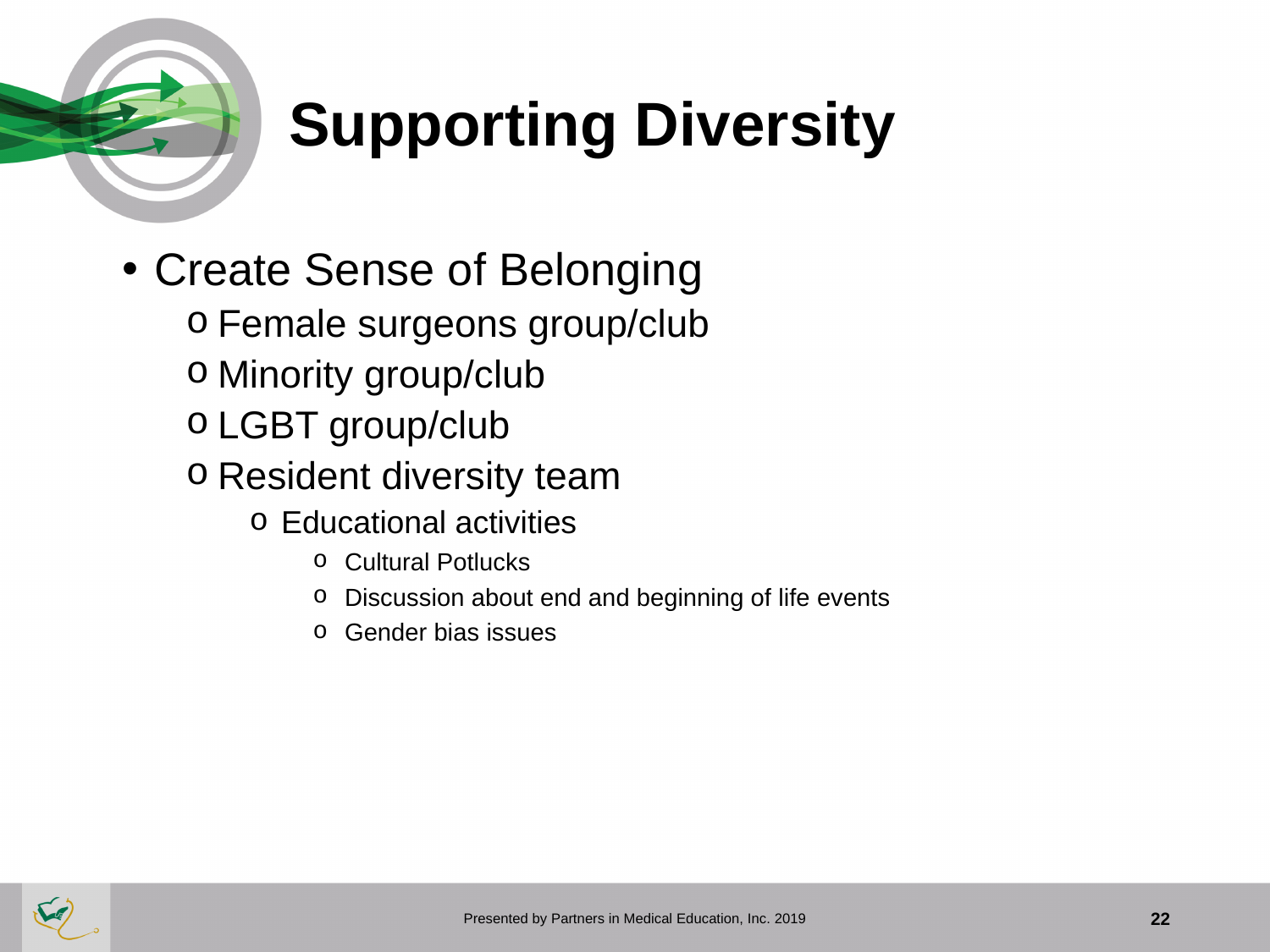

# Supporting Diversity
Create Sense of Belonging
Female surgeons group/club
Minority group/club
LGBT group/club
Resident diversity team
Educational activities
Cultural Potlucks
Discussion about end and beginning of life events
Gender bias issues

Presented by Partners in Medical Education, Inc. 2019
22